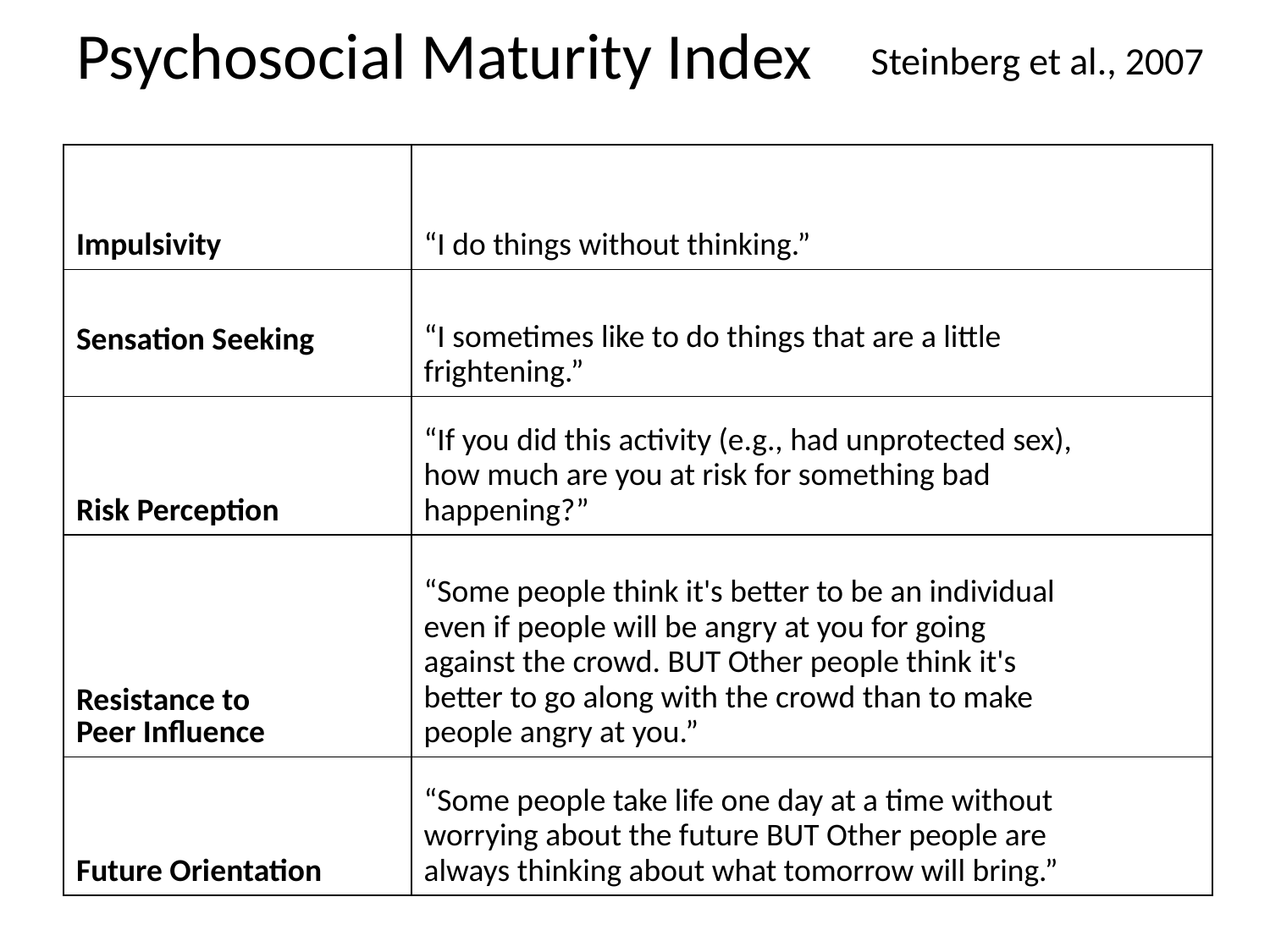

# Psychosocial Maturity Index
Steinberg et al., 2007
| Impulsivity | “I do things without thinking.” |
| --- | --- |
| Sensation Seeking | “I sometimes like to do things that are a little frightening.” |
| Risk Perception | “If you did this activity (e.g., had unprotected sex), how much are you at risk for something bad happening?” |
| Resistance to Peer Influence | “Some people think it's better to be an individual even if people will be angry at you for going against the crowd. BUT Other people think it's better to go along with the crowd than to make people angry at you.” |
| Future Orientation | “Some people take life one day at a time without worrying about the future BUT Other people are always thinking about what tomorrow will bring.” |